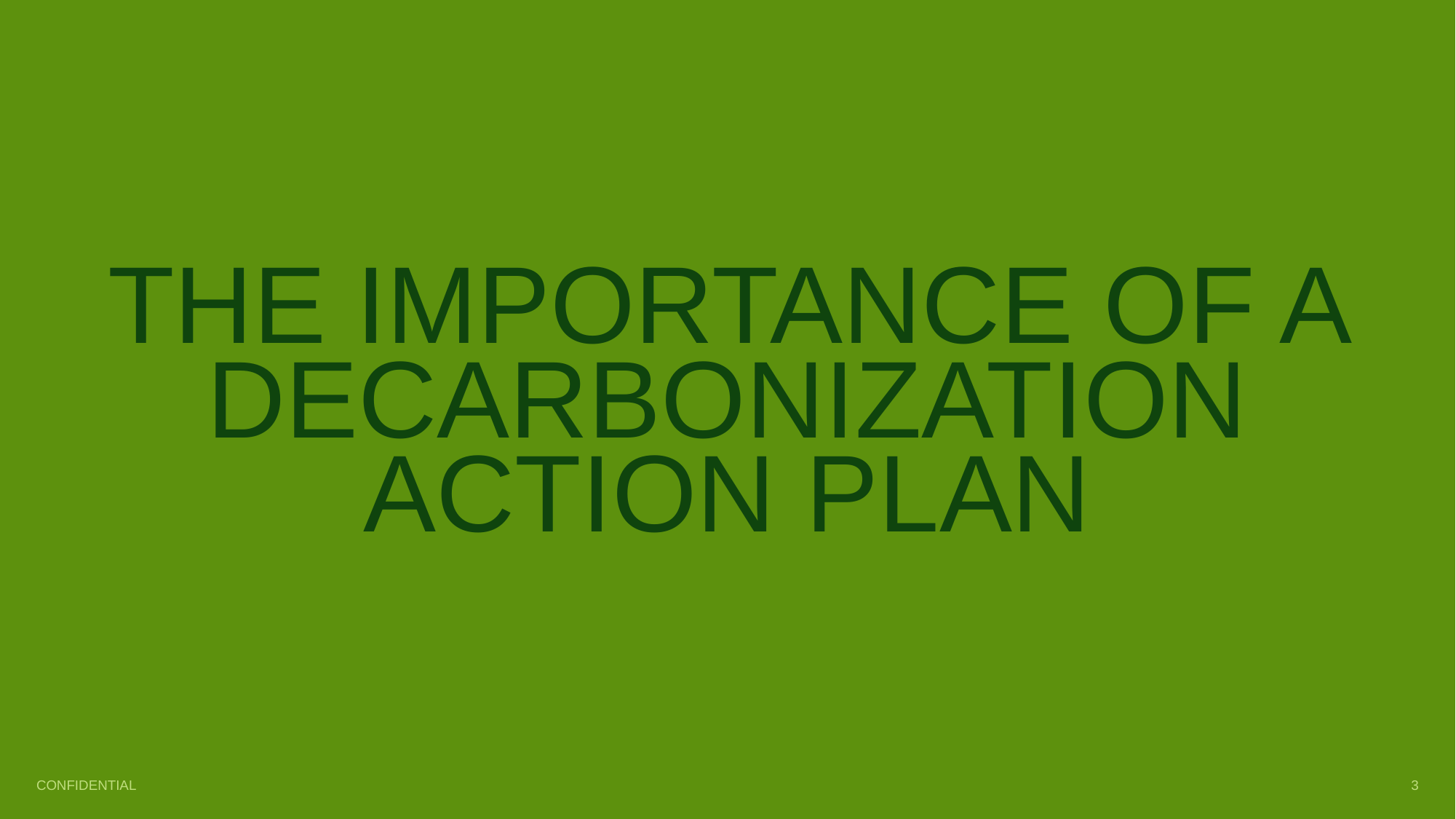

# The importance of a Decarbonization Action Plan